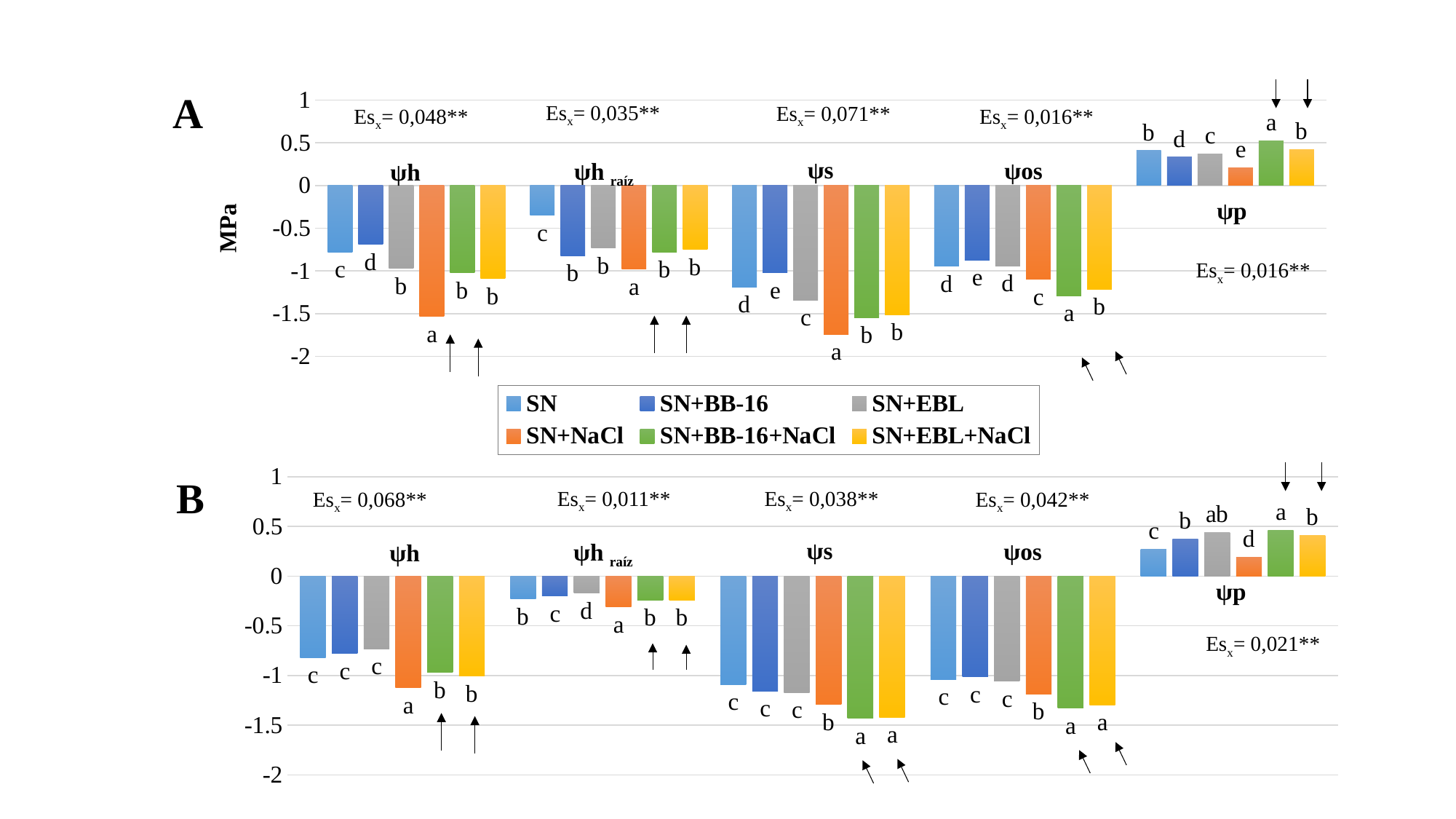

### Chart

| Category | SN | SN+BB-16 | SN+EBL | SN+NaCl | SN+BB-16+NaCl | SN+EBL+NaCl |
|---|---|---|---|---|---|---|
| ψh | -0.78 | -0.6900000000000002 | -0.9700000000000002 | -1.53 | -1.02 | -1.09 |
| ψh RAIZ | -0.3500000000000001 | -0.8200000000000003 | -0.7300000000000002 | -0.9800000000000001 | -0.78 | -0.7500000000000003 |
| ψs | -1.1900000000000004 | -1.0209999999999995 | -1.3414999999999995 | -1.74 | -1.546 | -1.5114999999999996 |
| ψos | -0.945 | -0.8715 | -0.9395 | -1.0985 | -1.2882 | -1.2149999999999996 |
| ψp | 0.4100000000000001 | 0.3331000000000001 | 0.3715000000000001 | 0.21000000000000005 | 0.526 | 0.42150000000000015 |
A
Esx= 0,035**
B
Esx= 0,038**
Esx= 0,011**
Esx= 0,042**
Esx= 0,068**
Esx= 0,021**
Esx= 0,071**
Esx= 0,048**
Esx= 0,016**
ψs
ψos
ψh raíz
ψh
ψp
Esx= 0,016**

### Chart

| Category | SN | SN+BB-16 | SN+EBL | SN+NaCl | SN+BB-16+NaCl | SN+EBL+NaCl |
|---|---|---|---|---|---|---|
| ψh | -0.8200000000000002 | -0.78 | -0.7300000000000002 | -1.12 | -0.9700000000000002 | -1.0069999999999995 |
| ψh RAIZ | -0.23000000000000004 | -0.2 | -0.17 | -0.31000000000000016 | -0.2400000000000001 | -0.24000000000000005 |
| ψs | -1.09 | -1.1545 | -1.1685 | -1.2925 | -1.4314999999999996 | -1.4189999999999996 |
| ψos | -1.04 | -1.0105 | -1.0554999999999997 | -1.1859 | -1.3294999999999995 | -1.2965 |
| ψp | 0.27045 | 0.3745000000000001 | 0.44 | 0.19 | 0.46 | 0.4100000000000001 |
ψs
ψos
ψh raíz
ψh
ψp